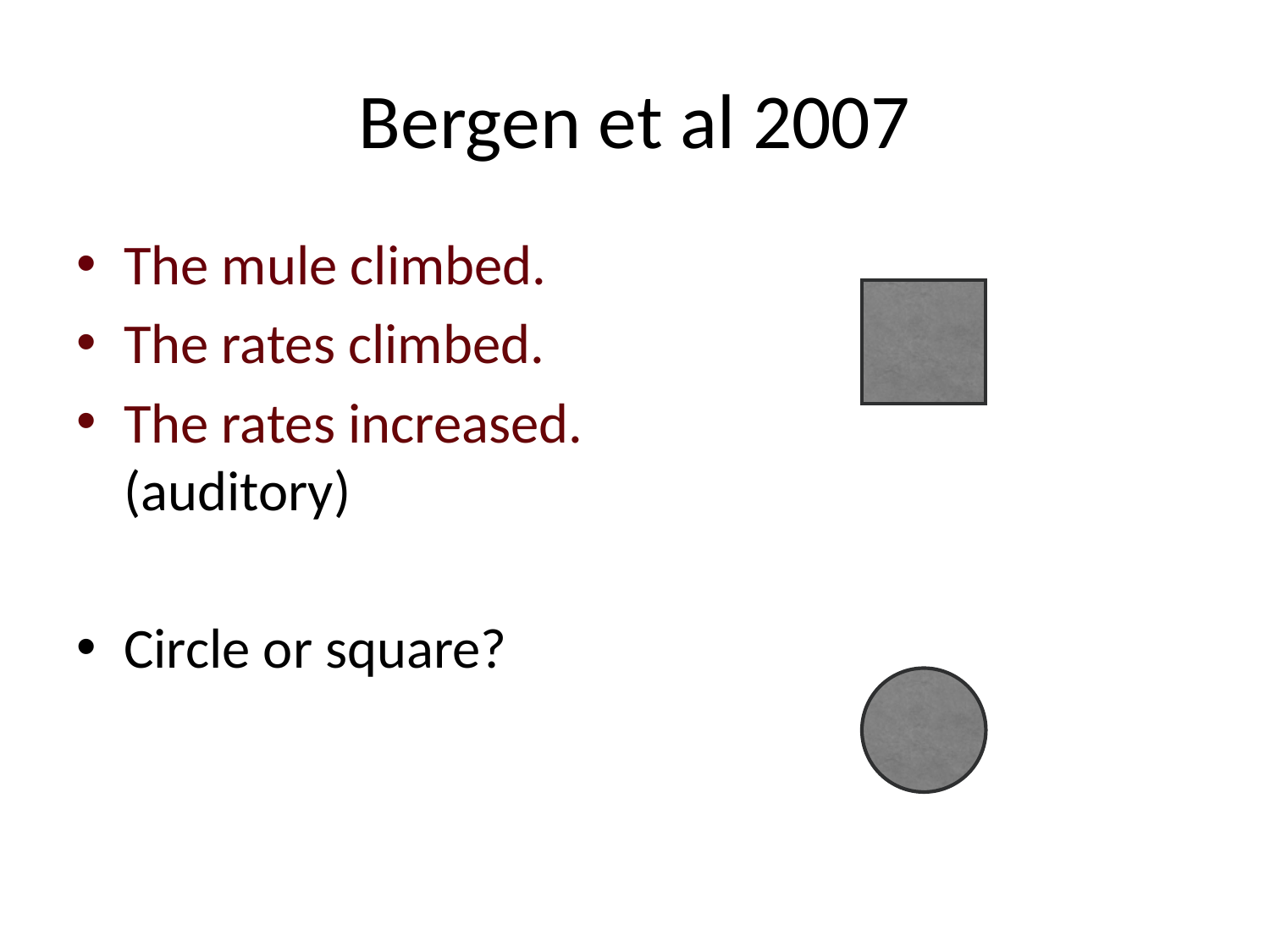

# Bergen et al 2007
The mule climbed.
The rates climbed.
The rates increased.
(auditory)

Circle or square?